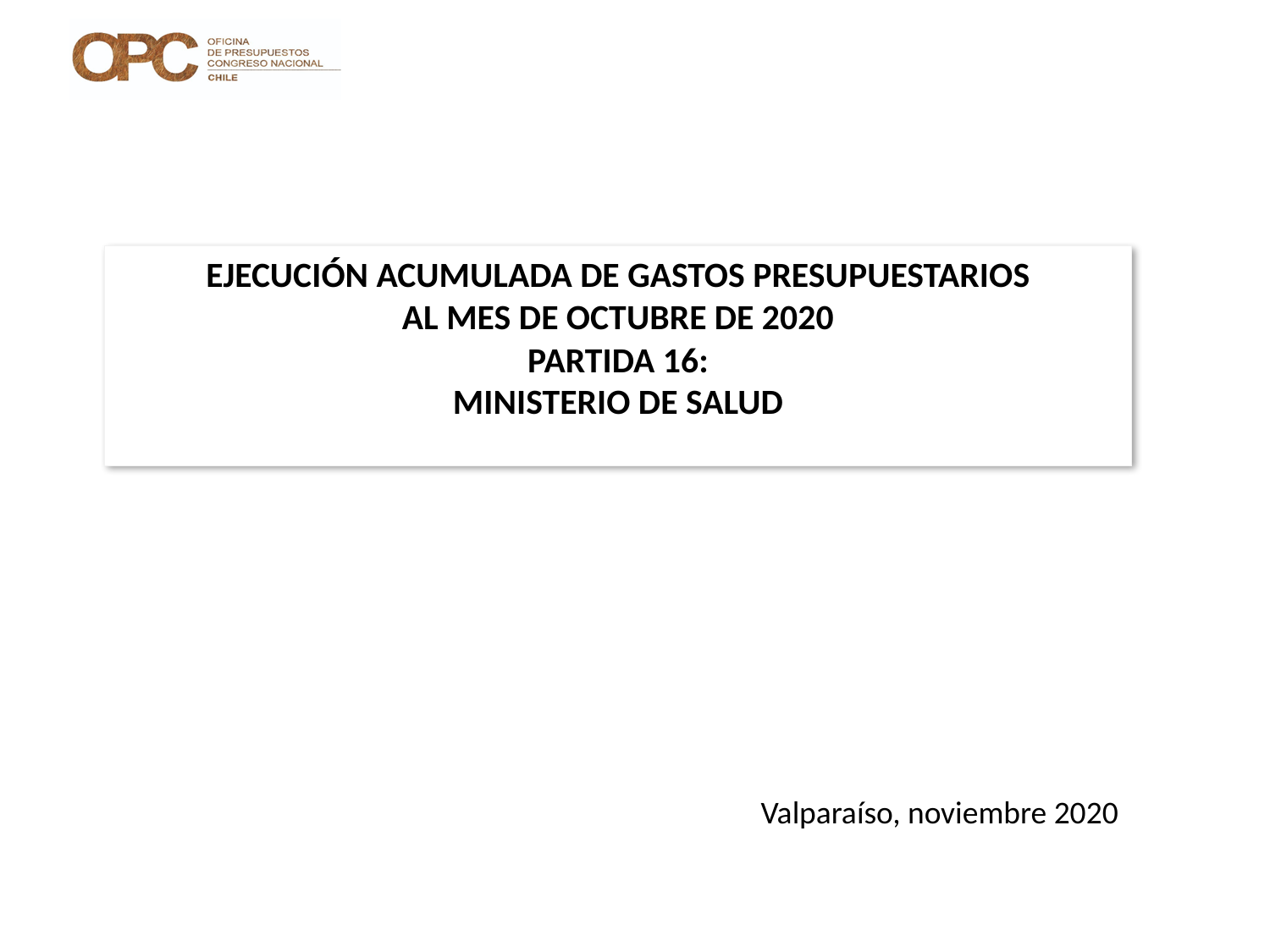

# EJECUCIÓN ACUMULADA DE GASTOS PRESUPUESTARIOS AL MES DE OCTUBRE DE 2020 PARTIDA 16: MINISTERIO DE SALUD
Valparaíso, noviembre 2020